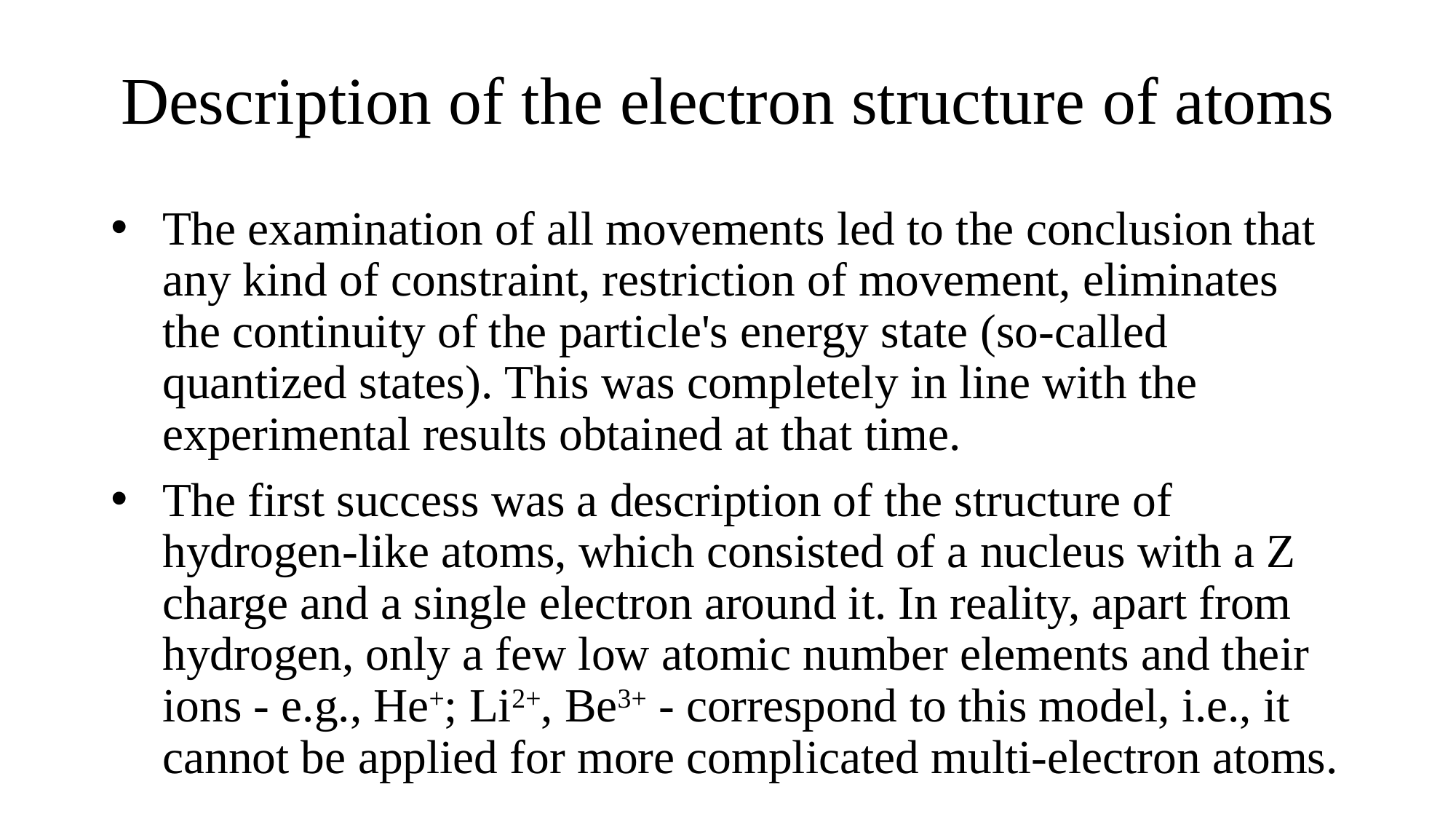

# Description of the electron structure of atoms
The examination of all movements led to the conclusion that any kind of constraint, restriction of movement, eliminates the continuity of the particle's energy state (so-called quantized states). This was completely in line with the experimental results obtained at that time.
The first success was a description of the structure of hydrogen-like atoms, which consisted of a nucleus with a Z charge and a single electron around it. In reality, apart from hydrogen, only a few low atomic number elements and their ions - e.g., He+; Li2+, Be3+ - correspond to this model, i.e., it cannot be applied for more complicated multi-electron atoms.